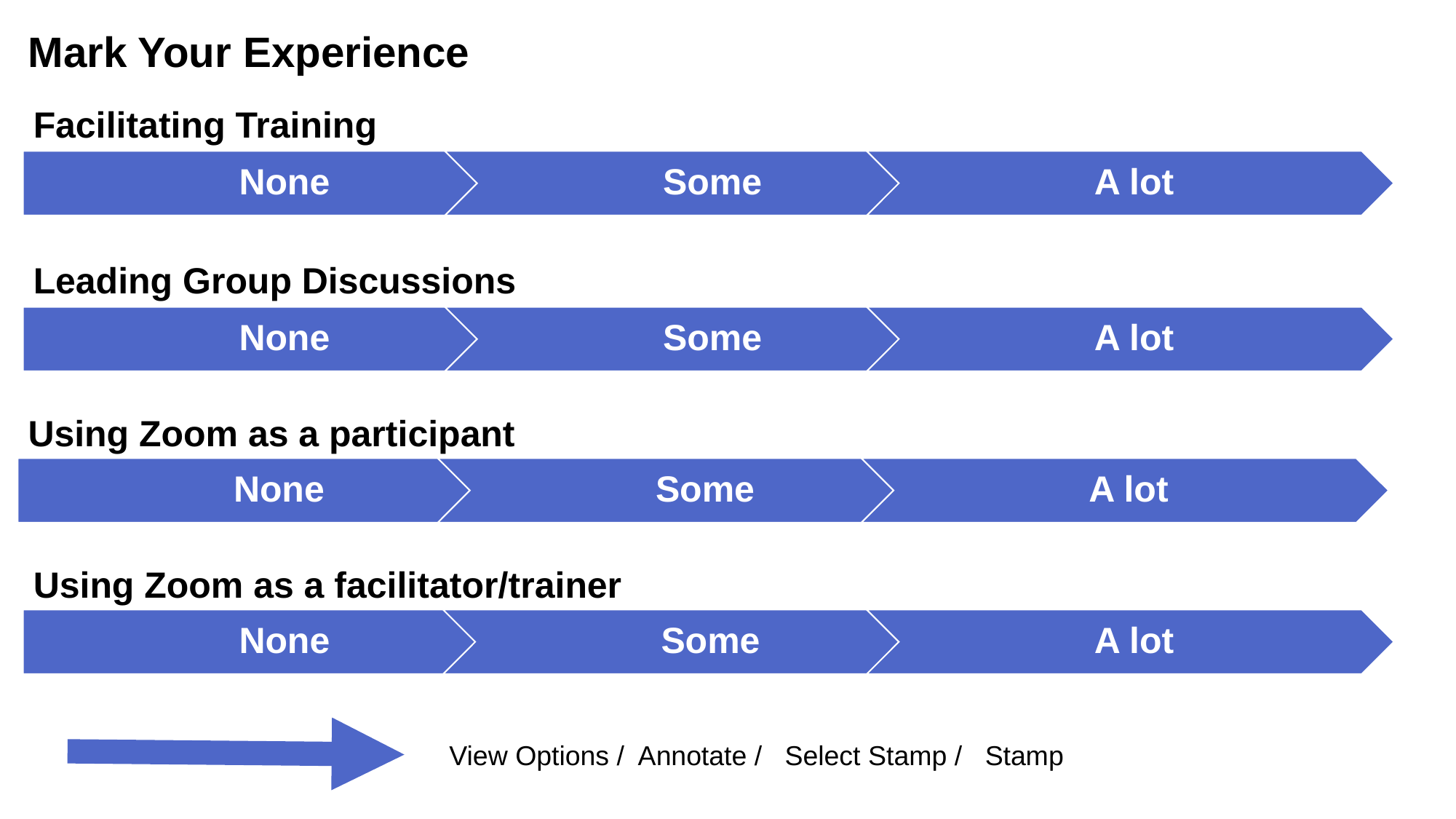

Mark Your Experience
Facilitating Training
None
Some
A lot
Leading Group Discussions
None
Some
A lot
Using Zoom as a participant
None
Some
A lot
Using Zoom as a facilitator/trainer
None
Some
A lot
View Options /  Annotate /   Select Stamp /   Stamp